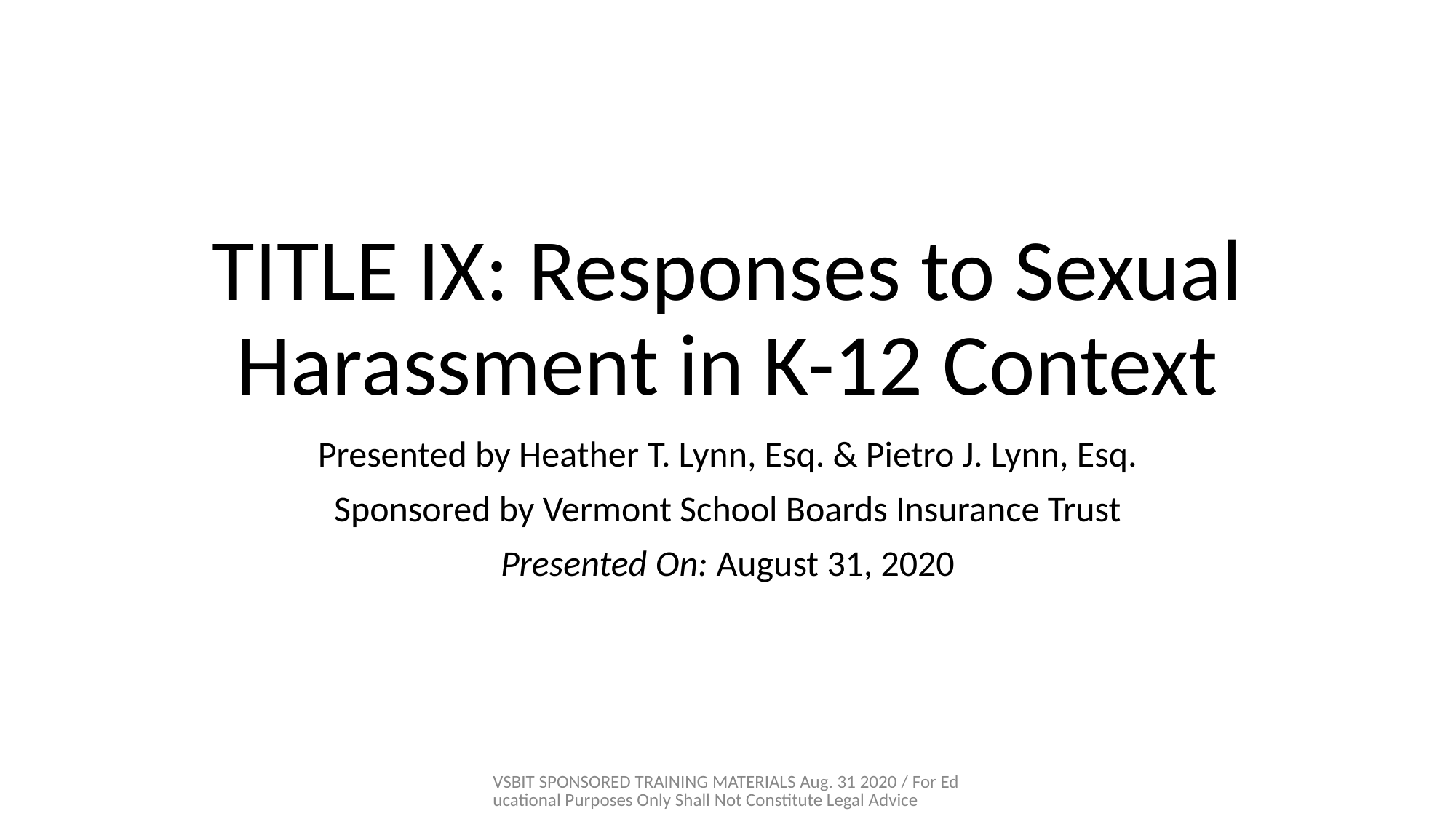

# TITLE IX: Responses to Sexual Harassment in K-12 Context
Presented by Heather T. Lynn, Esq. & Pietro J. Lynn, Esq.
Sponsored by Vermont School Boards Insurance Trust
Presented On: August 31, 2020

VSBIT SPONSORED TRAINING MATERIALS Aug. 31 2020 / For Educational Purposes Only Shall Not Constitute Legal Advice